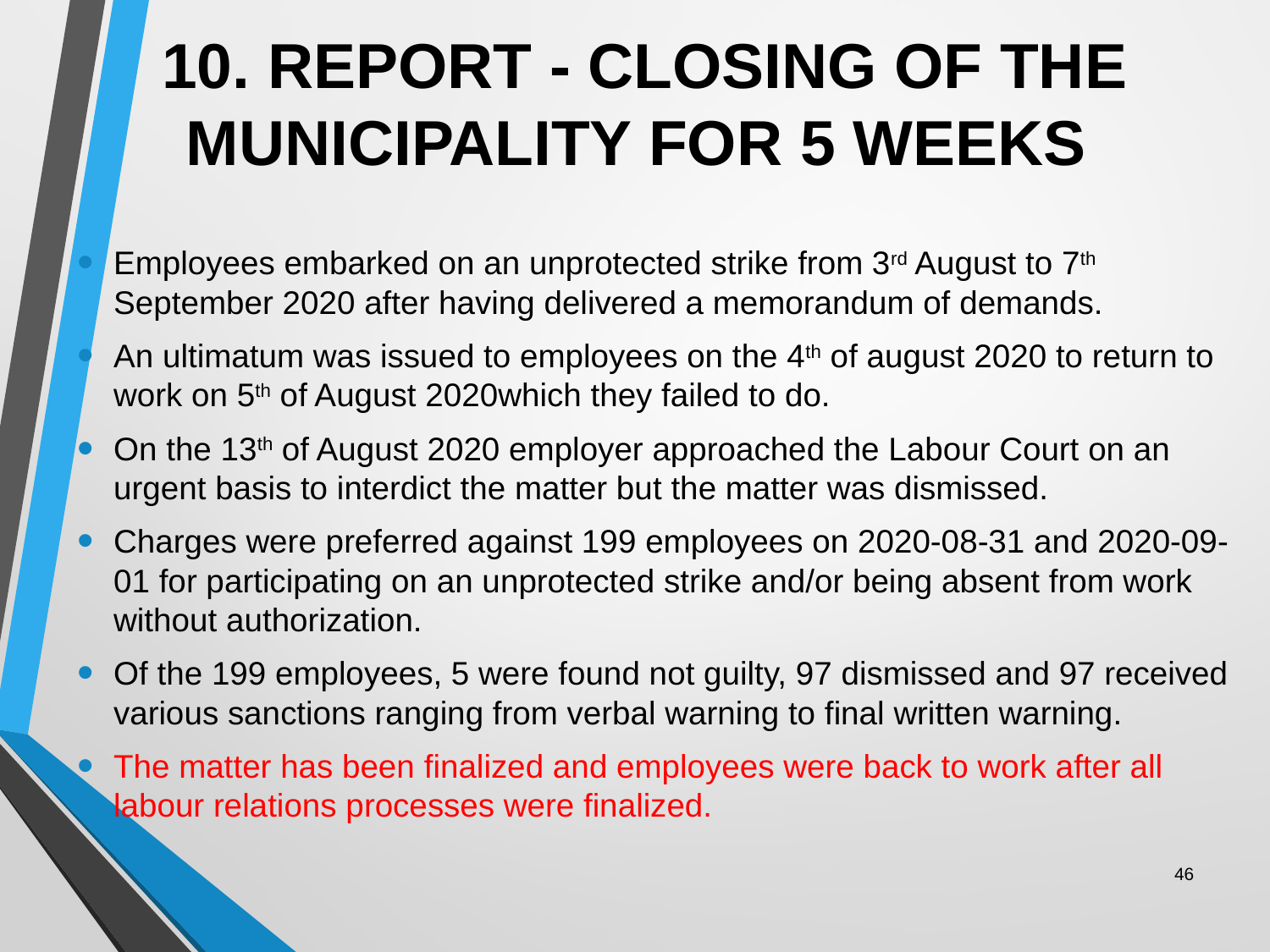

# 10. REPORT - CLOSING OF THE MUNICIPALITY FOR 5 WEEKS
Employees embarked on an unprotected strike from 3rd August to 7th September 2020 after having delivered a memorandum of demands.
An ultimatum was issued to employees on the 4th of august 2020 to return to work on 5th of August 2020which they failed to do.
On the 13th of August 2020 employer approached the Labour Court on an urgent basis to interdict the matter but the matter was dismissed.
Charges were preferred against 199 employees on 2020-08-31 and 2020-09-01 for participating on an unprotected strike and/or being absent from work without authorization.
Of the 199 employees, 5 were found not guilty, 97 dismissed and 97 received various sanctions ranging from verbal warning to final written warning.
The matter has been finalized and employees were back to work after all labour relations processes were finalized.

46